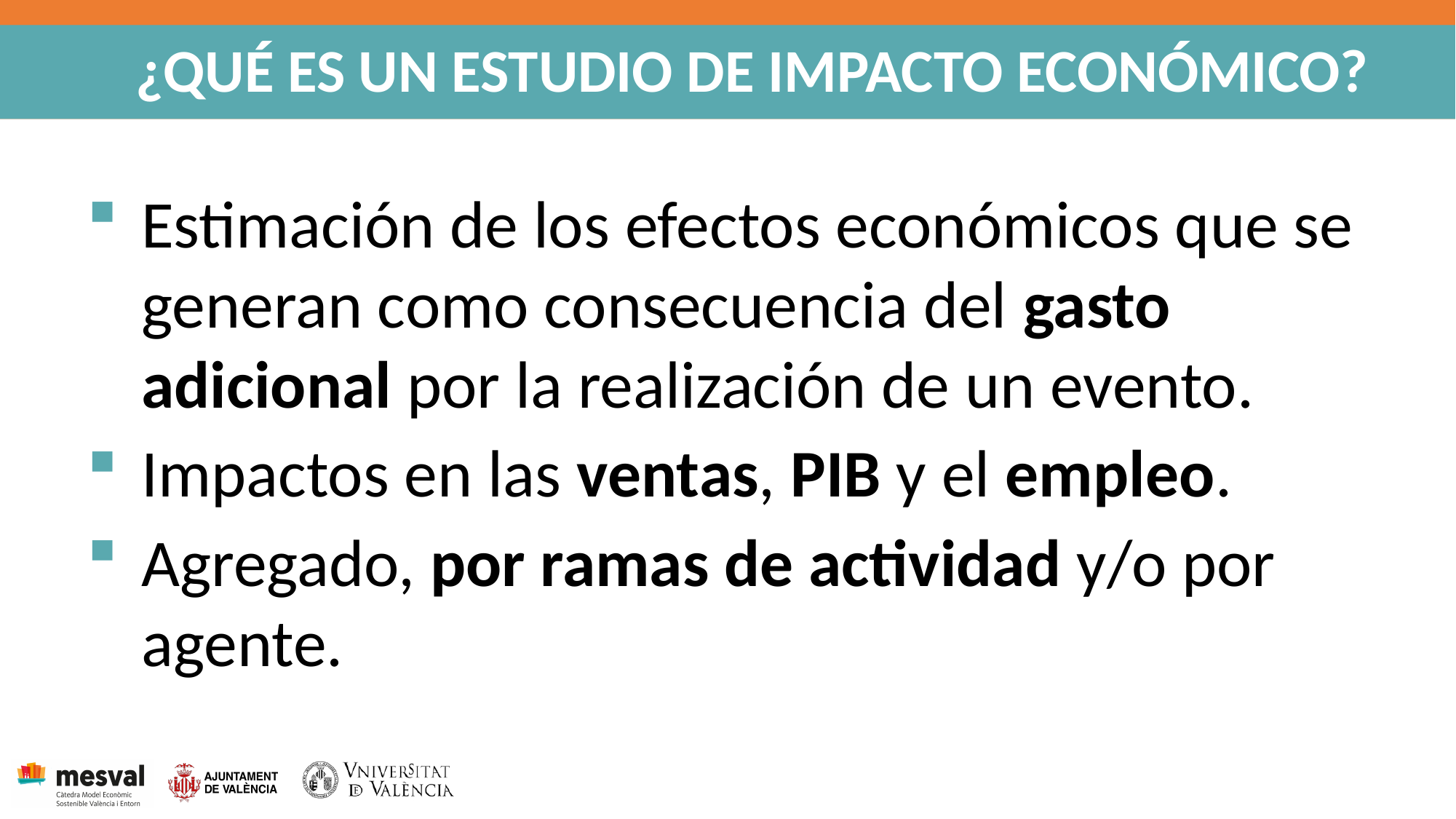

¿QUÉ ES UN ESTUDIO DE IMPACTO ECONÓMICO?

Estimación de los efectos económicos que se generan como consecuencia del gasto adicional por la realización de un evento.
Impactos en las ventas, PIB y el empleo.
Agregado, por ramas de actividad y/o por agente.